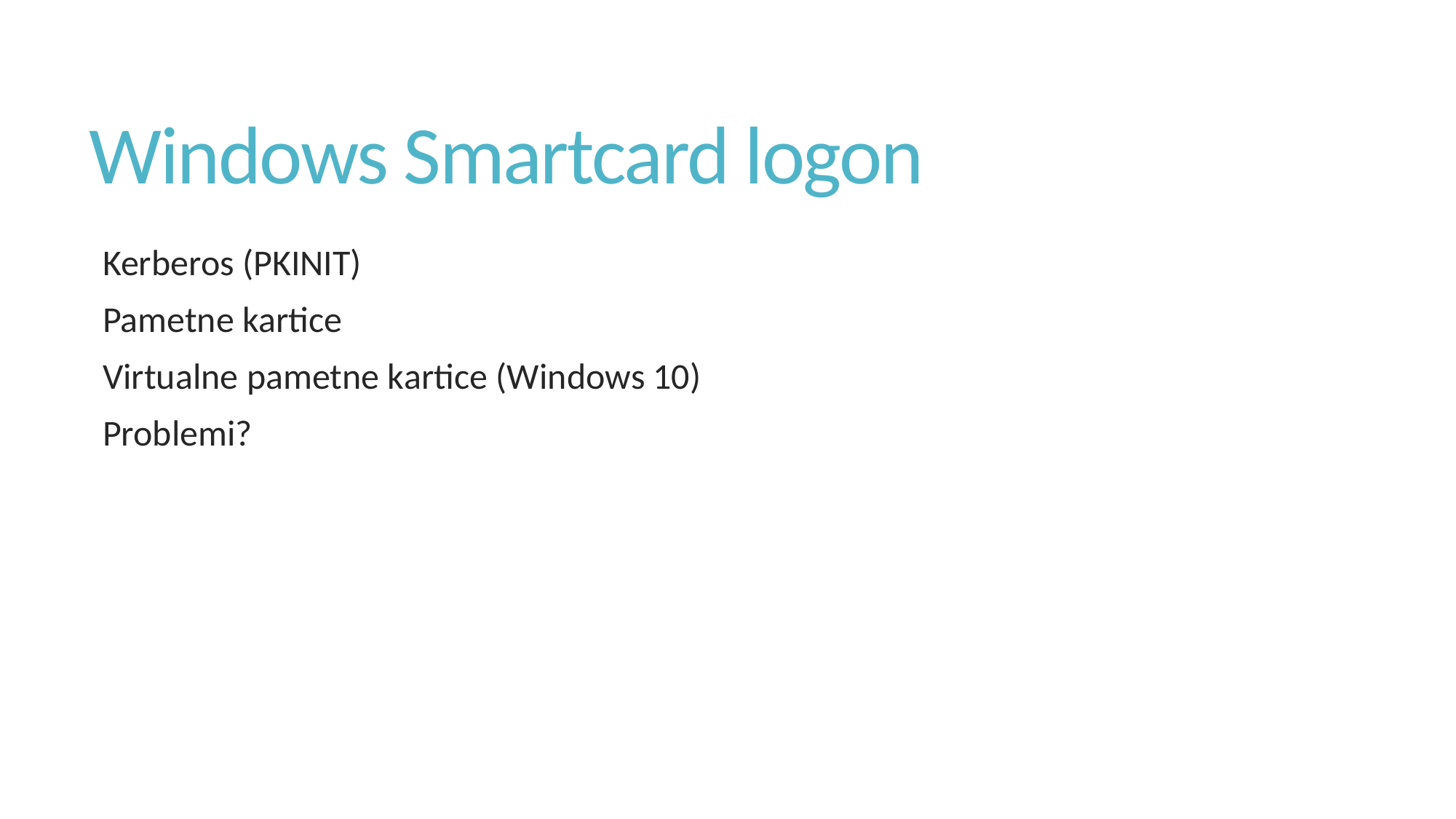

# Windows Smartcard logon
Kerberos (PKINIT)
Pametne kartice
Virtualne pametne kartice (Windows 10)
Problemi?